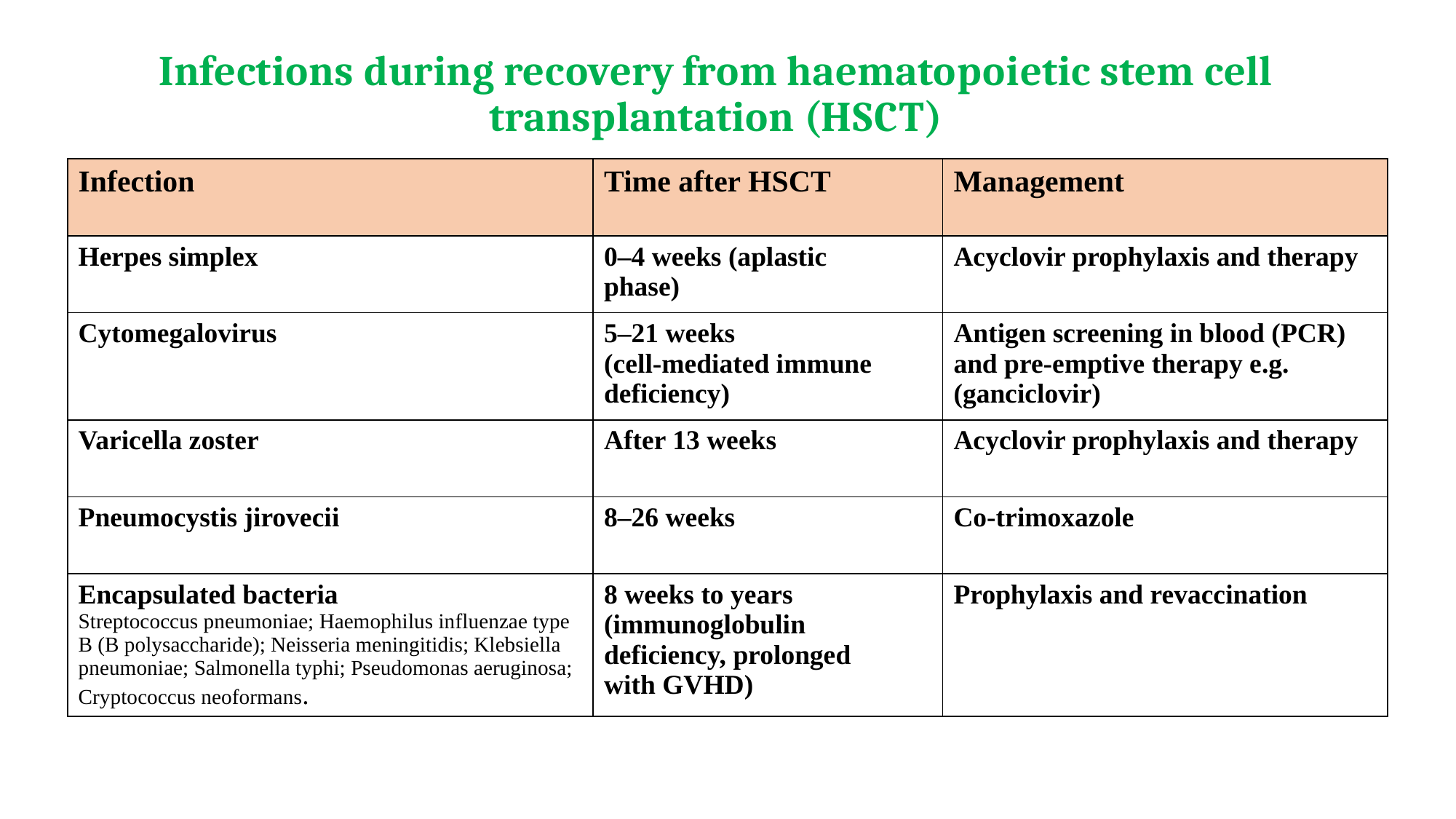

# Infections during recovery from haematopoietic stem cell transplantation (HSCT)
| Infection | Time after HSCT | Management |
| --- | --- | --- |
| Herpes simplex | 0–4 weeks (aplastic phase) | Acyclovir prophylaxis and therapy |
| Cytomegalovirus | 5–21 weeks (cell-mediated immune deficiency) | Antigen screening in blood (PCR) and pre-emptive therapy e.g. (ganciclovir) |
| Varicella zoster | After 13 weeks | Acyclovir prophylaxis and therapy |
| Pneumocystis jirovecii | 8–26 weeks | Co-trimoxazole |
| Encapsulated bacteria Streptococcus pneumoniae; Haemophilus influenzae type B (B polysaccharide); Neisseria meningitidis; Klebsiella pneumoniae; Salmonella typhi; Pseudomonas aeruginosa; Cryptococcus neoformans. | 8 weeks to years (immunoglobulin deficiency, prolonged with GVHD) | Prophylaxis and revaccination |